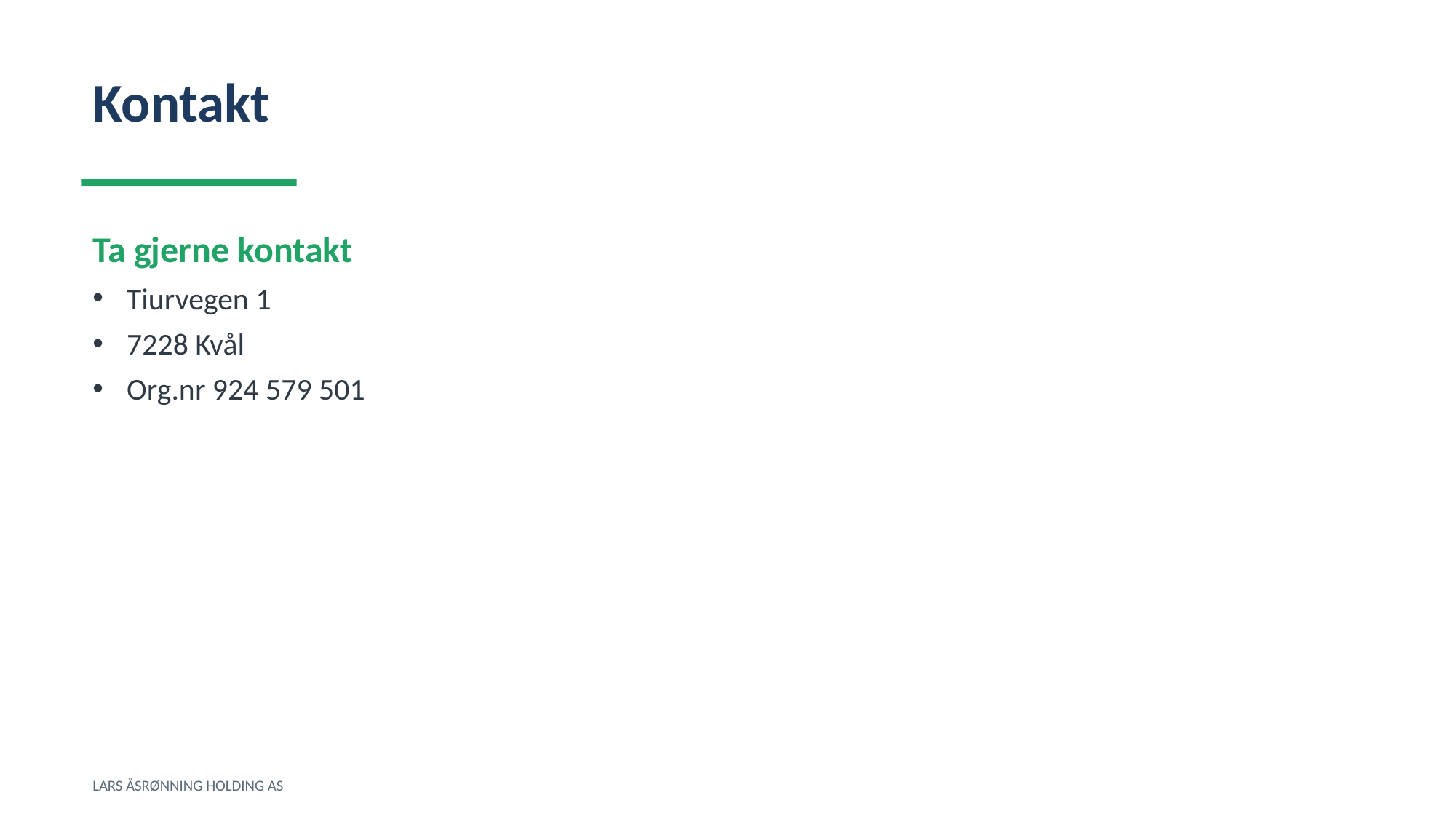

Kontakt

Ta gjerne kontakt
Tiurvegen 1
7228 Kvål
Org.nr 924 579 501
LARS ÅSRØNNING HOLDING AS